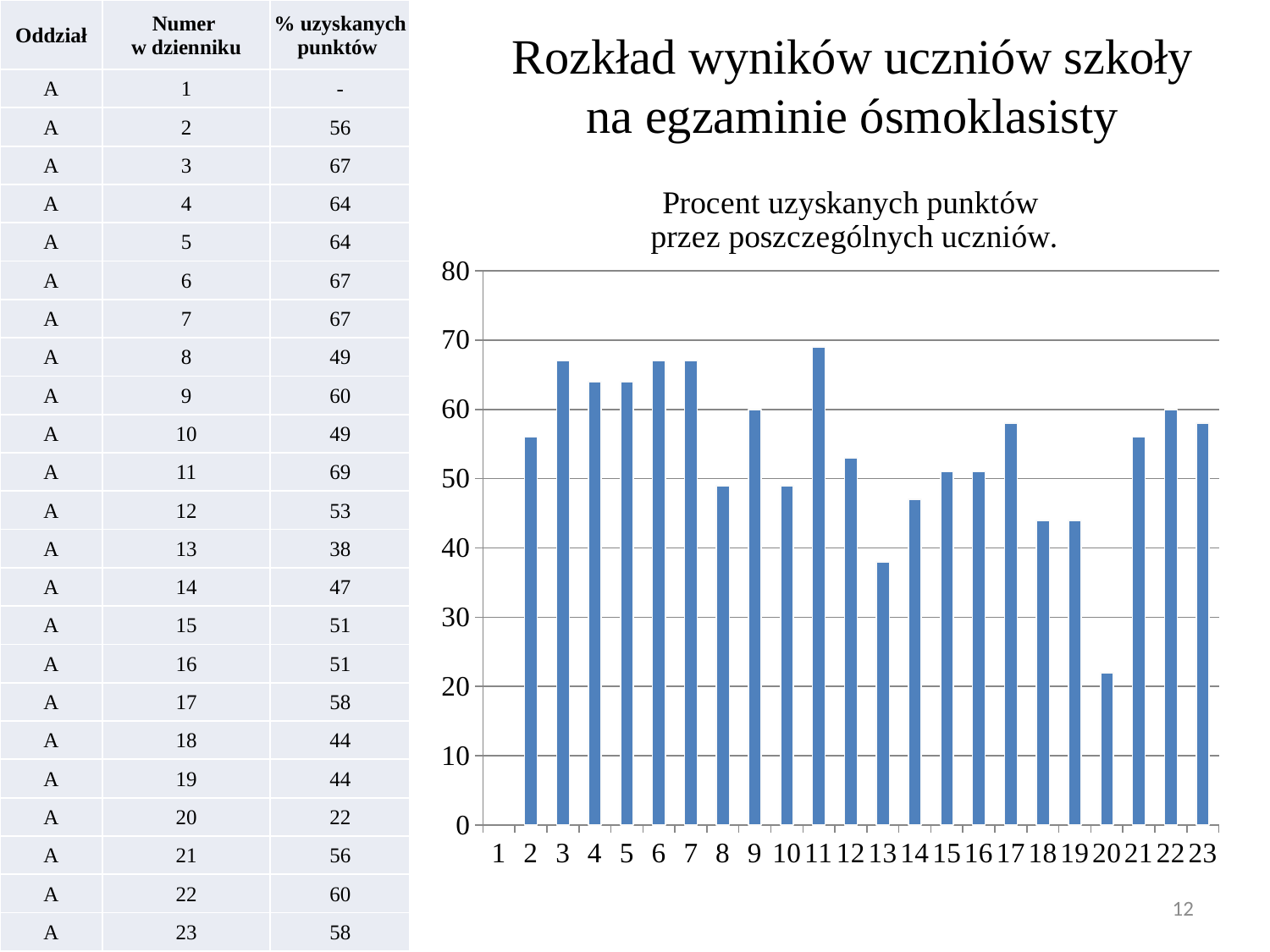

| Oddział | Numer w dzienniku | % uzyskanych punktów |
| --- | --- | --- |
| A | 1 | - |
| A | 2 | 56 |
| A | 3 | 67 |
| A | 4 | 64 |
| A | 5 | 64 |
| A | 6 | 67 |
| A | 7 | 67 |
| A | 8 | 49 |
| A | 9 | 60 |
| A | 10 | 49 |
| A | 11 | 69 |
| A | 12 | 53 |
| A | 13 | 38 |
| A | 14 | 47 |
| A | 15 | 51 |
| A | 16 | 51 |
| A | 17 | 58 |
| A | 18 | 44 |
| A | 19 | 44 |
| A | 20 | 22 |
| A | 21 | 56 |
| A | 22 | 60 |
| A | 23 | 58 |
Rozkład wyników uczniów szkoły
na egzaminie ósmoklasisty

### Chart: Procent uzyskanych punktów
przez poszczególnych uczniów.

| Category | Procent uzyskanych punktów przez poszczególnych uczniów. |
|---|---|
| 1 | None |
| 2 | 56.0 |
| 3 | 67.0 |
| 4 | 64.0 |
| 5 | 64.0 |
| 6 | 67.0 |
| 7 | 67.0 |
| 8 | 49.0 |
| 9 | 60.0 |
| 10 | 49.0 |
| 11 | 69.0 |
| 12 | 53.0 |
| 13 | 38.0 |
| 14 | 47.0 |
| 15 | 51.0 |
| 16 | 51.0 |
| 17 | 58.0 |
| 18 | 44.0 |
| 19 | 44.0 |
| 20 | 22.0 |
| 21 | 56.0 |
| 22 | 60.0 |
| 23 | 58.0 |
12